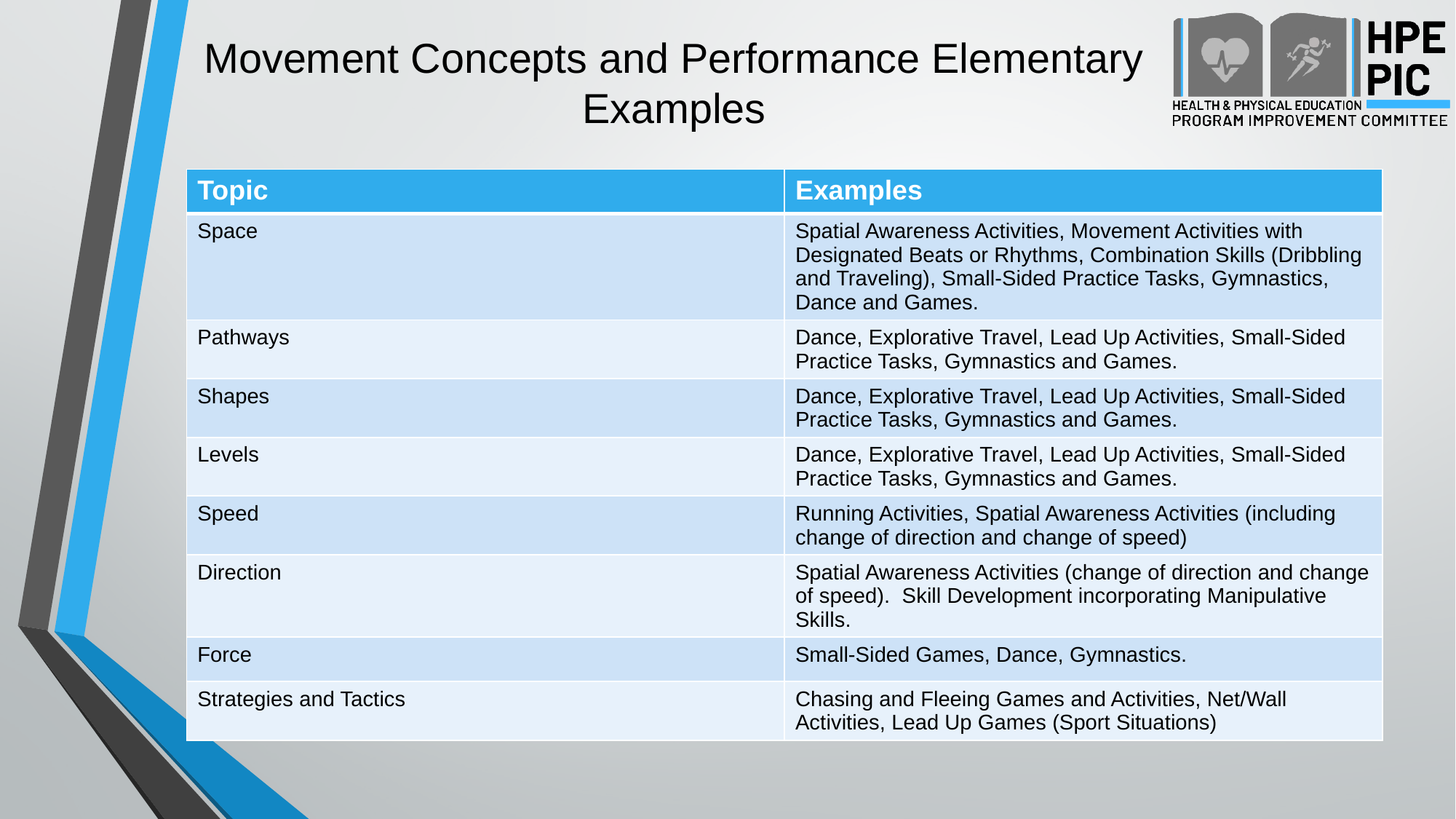

# Movement Concepts and Performance Elementary Examples
| Topic | Examples |
| --- | --- |
| Space | Spatial Awareness Activities, Movement Activities with Designated Beats or Rhythms, Combination Skills (Dribbling and Traveling), Small-Sided Practice Tasks, Gymnastics, Dance and Games. |
| Pathways | Dance, Explorative Travel, Lead Up Activities, Small-Sided Practice Tasks, Gymnastics and Games. |
| Shapes | Dance, Explorative Travel, Lead Up Activities, Small-Sided Practice Tasks, Gymnastics and Games. |
| Levels | Dance, Explorative Travel, Lead Up Activities, Small-Sided Practice Tasks, Gymnastics and Games. |
| Speed | Running Activities, Spatial Awareness Activities (including change of direction and change of speed) |
| Direction | Spatial Awareness Activities (change of direction and change of speed). Skill Development incorporating Manipulative Skills. |
| Force | Small-Sided Games, Dance, Gymnastics. |
| Strategies and Tactics | Chasing and Fleeing Games and Activities, Net/Wall Activities, Lead Up Games (Sport Situations) |